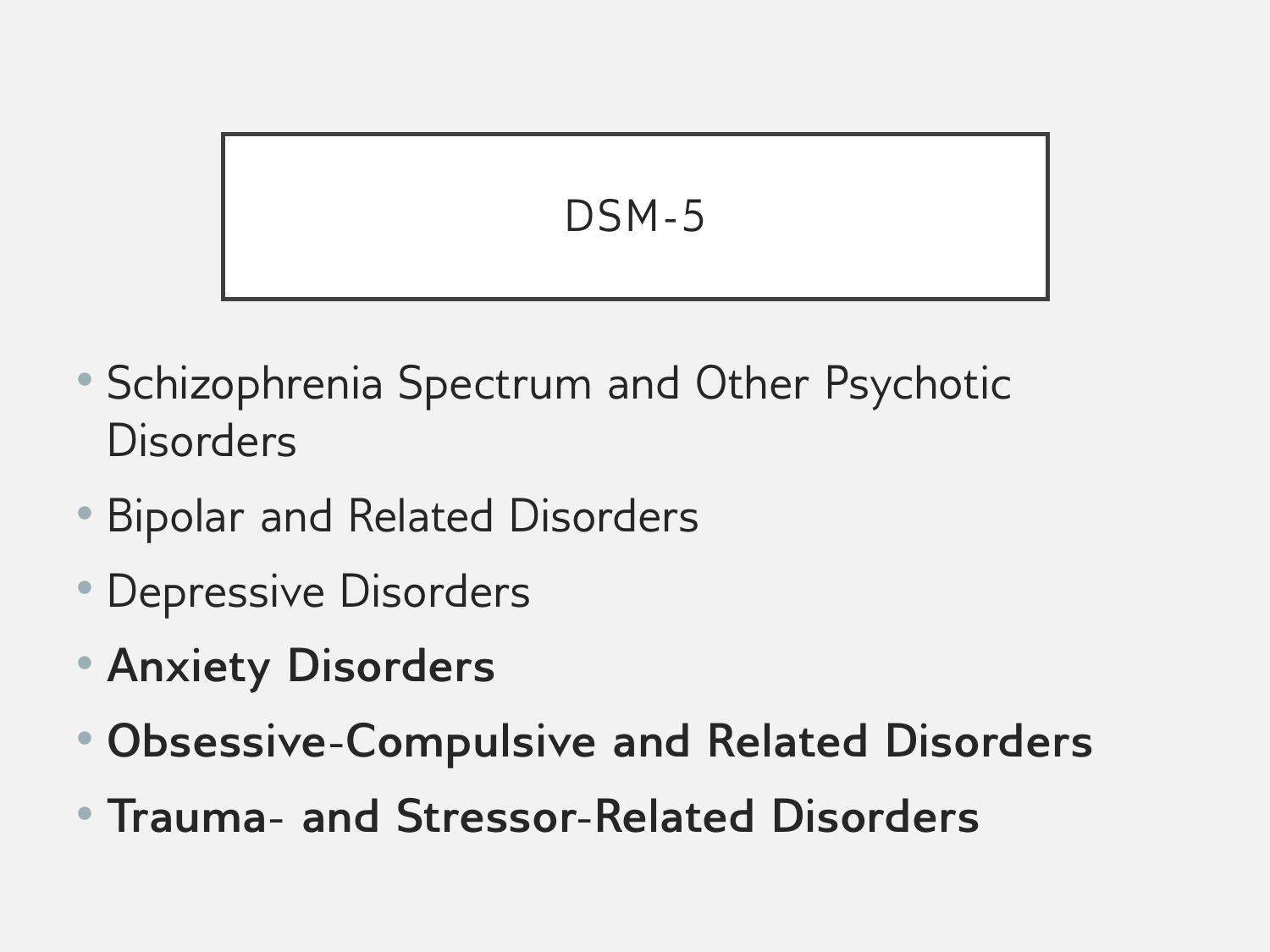

# DSM-5

Schizophrenia Spectrum and Other Psychotic Disorders
Bipolar and Related Disorders
Depressive Disorders
Anxiety Disorders
Obsessive-Compulsive and Related Disorders
Trauma- and Stressor-Related Disorders